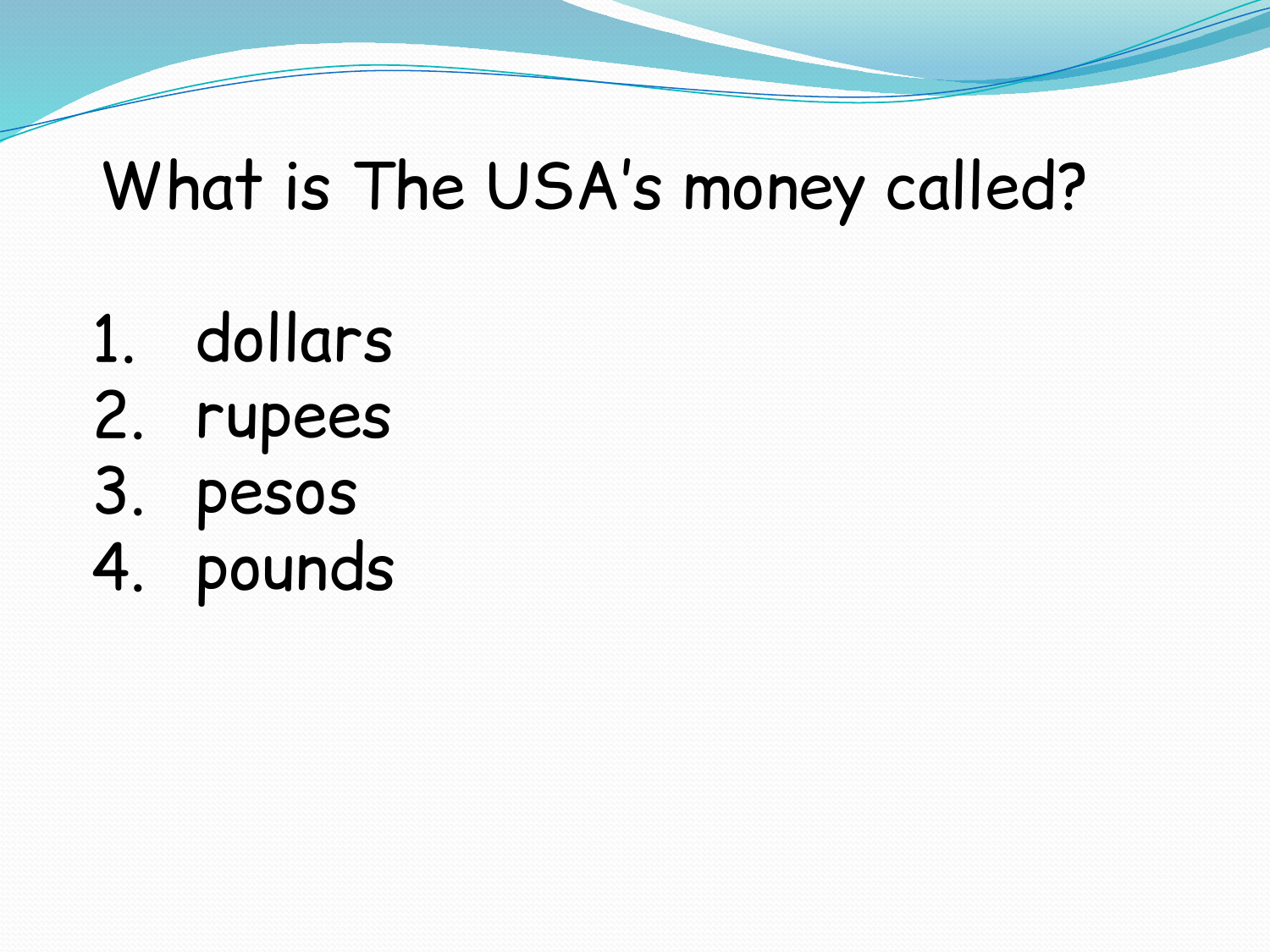

What is The USA’s money called?

dollars
rupees
pesos
pounds